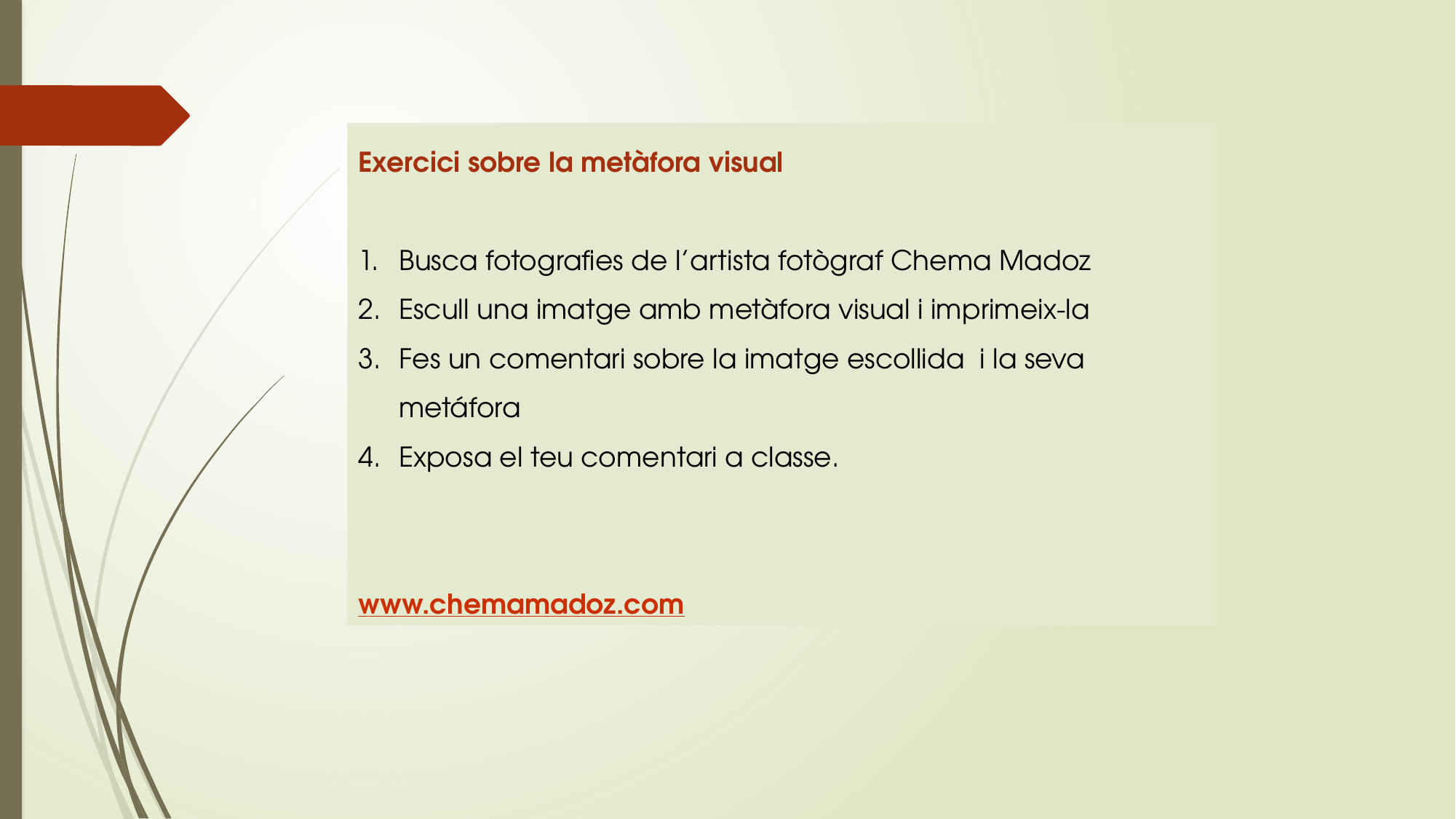

Exercici sobre la metàfora visual

Busca fotografies de l’artista fotògraf Chema Madoz
Escull una imatge amb metàfora visual i imprimeix-la
Fes un comentari sobre la imatge escollida  i la seva metáfora
Exposa el teu comentari a classe.

www.chemamadoz.com